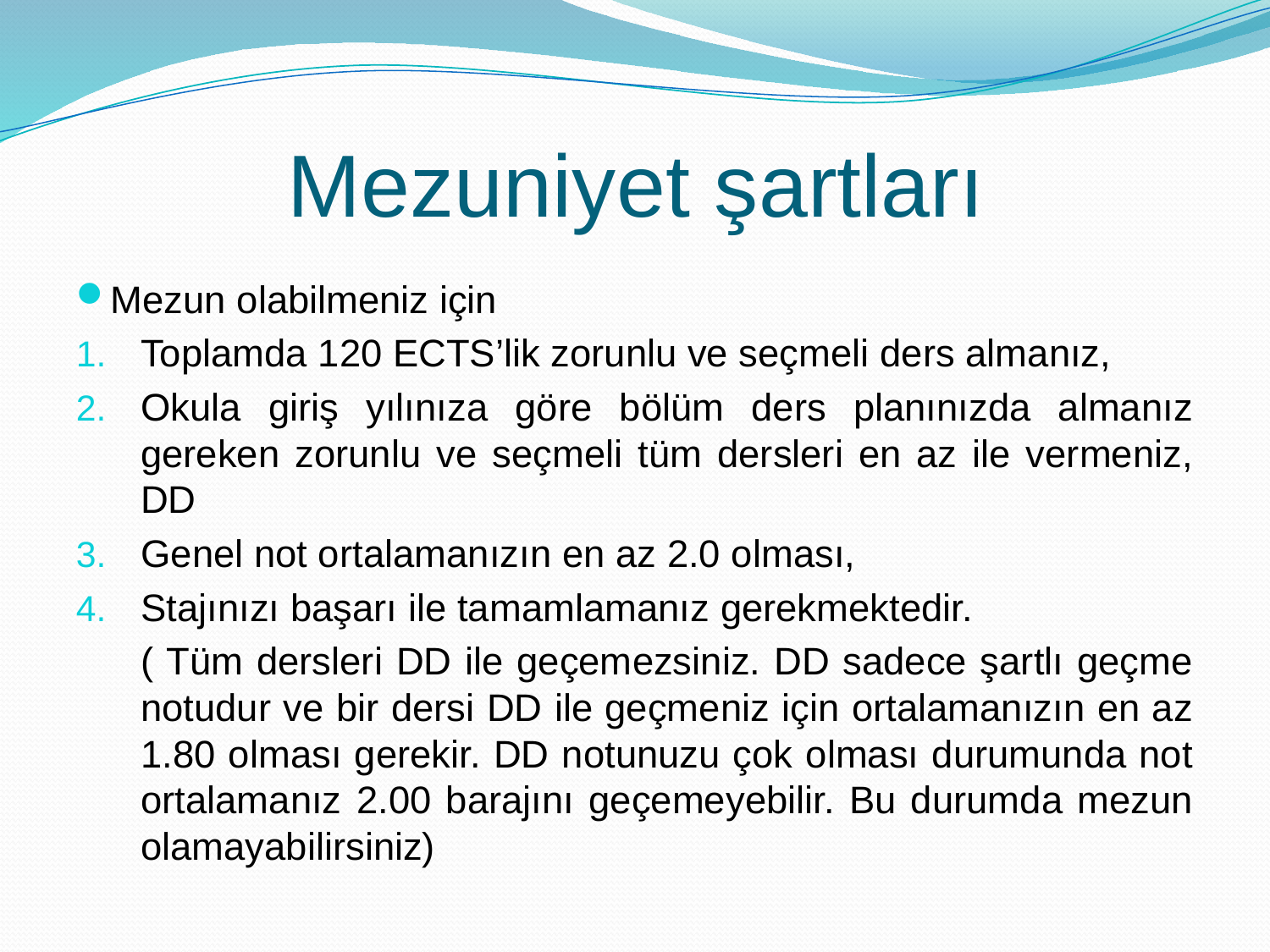

# Mezuniyet şartları
Mezun olabilmeniz için
Toplamda 120 ECTS’lik zorunlu ve seçmeli ders almanız,
Okula giriş yılınıza göre bölüm ders planınızda almanız gereken zorunlu ve seçmeli tüm dersleri en az ile vermeniz, DD
Genel not ortalamanızın en az 2.0 olması,
Stajınızı başarı ile tamamlamanız gerekmektedir.
	( Tüm dersleri DD ile geçemezsiniz. DD sadece şartlı geçme notudur ve bir dersi DD ile geçmeniz için ortalamanızın en az 1.80 olması gerekir. DD notunuzu çok olması durumunda not ortalamanız 2.00 barajını geçemeyebilir. Bu durumda mezun olamayabilirsiniz)